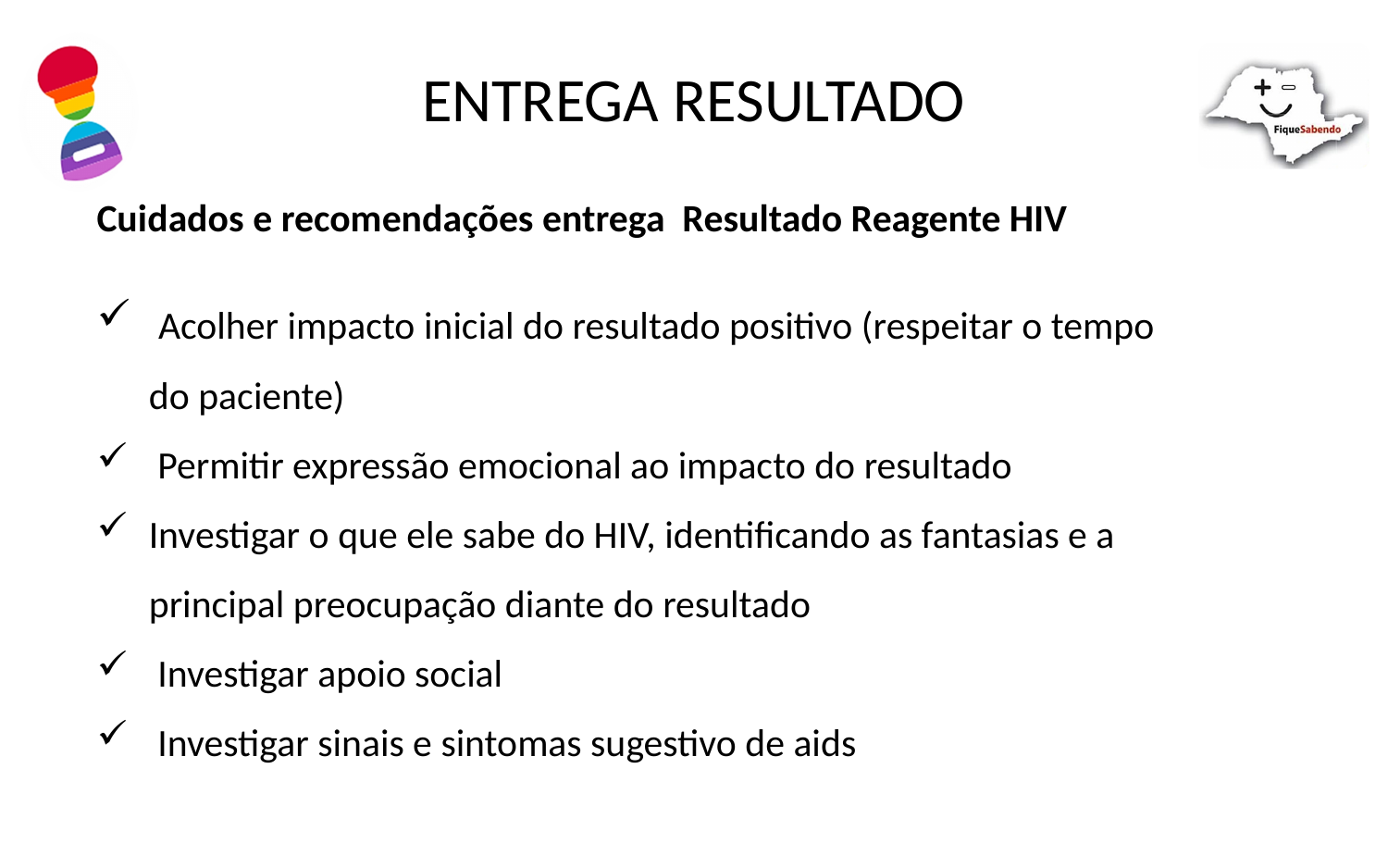

# ENTREGA RESULTADO
Cuidados e recomendações entrega  Resultado Reagente HIV
 Acolher impacto inicial do resultado positivo (respeitar o tempo do paciente)
 Permitir expressão emocional ao impacto do resultado
Investigar o que ele sabe do HIV, identificando as fantasias e a principal preocupação diante do resultado
 Investigar apoio social
 Investigar sinais e sintomas sugestivo de aids